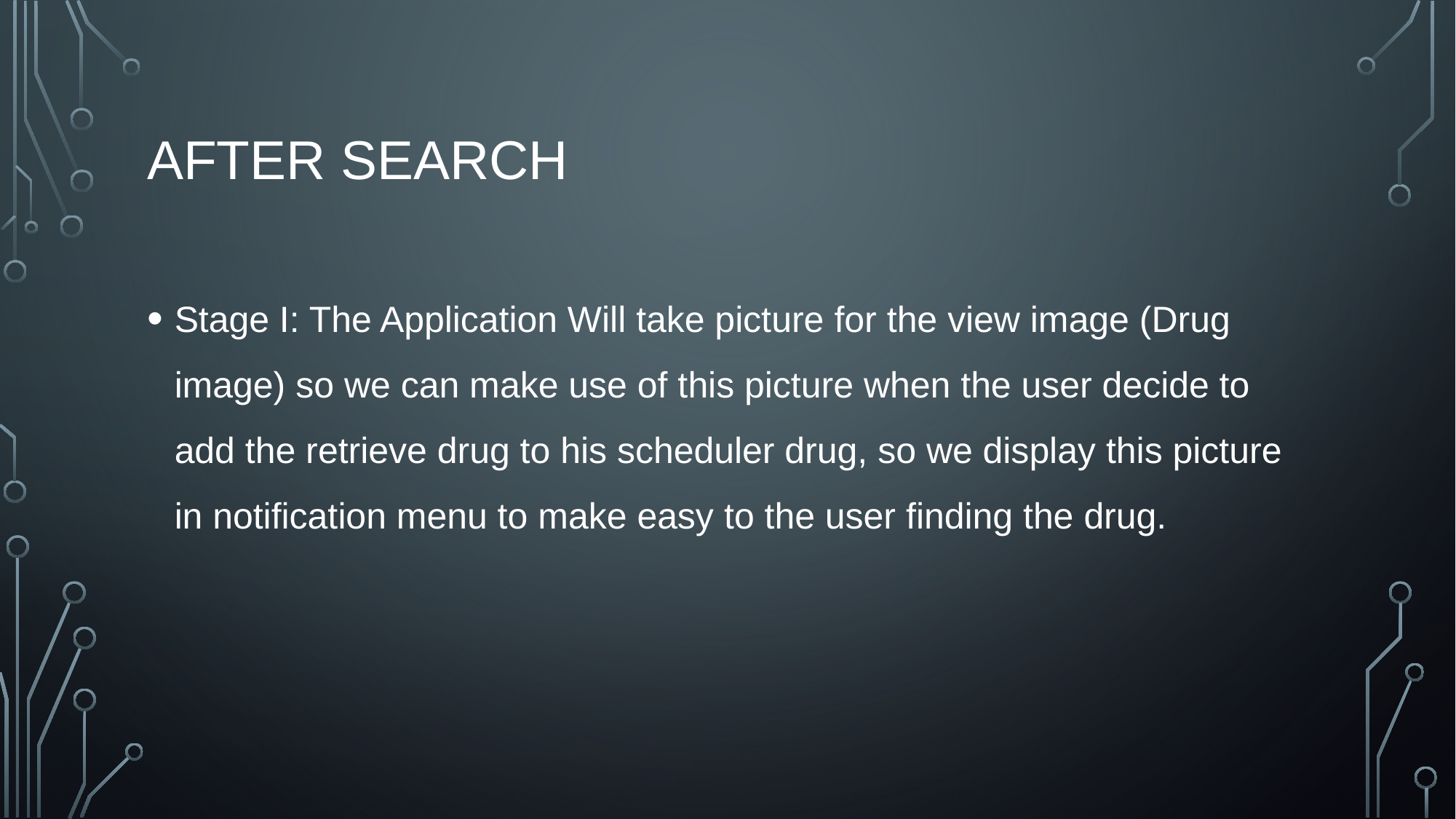

# After search
Stage I: The Application Will take picture for the view image (Drug image) so we can make use of this picture when the user decide to add the retrieve drug to his scheduler drug, so we display this picture in notification menu to make easy to the user finding the drug.